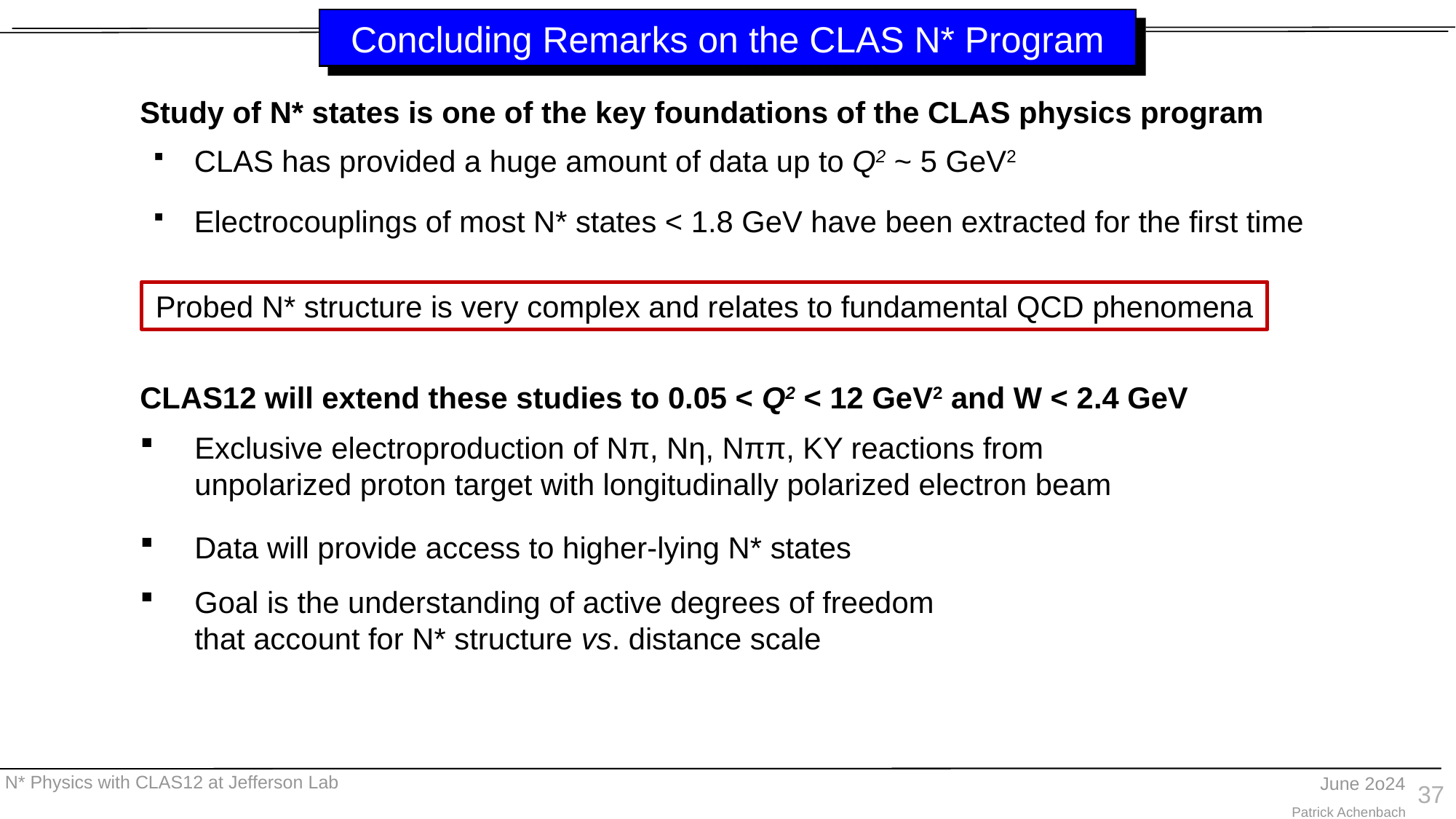

# Concluding Remarks on the CLAS N* Program
Study of N* states is one of the key foundations of the CLAS physics program
CLAS has provided a huge amount of data up to Q2 ~ 5 GeV2
Electrocouplings of most N* states < 1.8 GeV have been extracted for the first time

CLAS12 will extend these studies to 0.05 < Q2 < 12 GeV2 and W < 2.4 GeV
Exclusive electroproduction of Nπ, Nƞ, Nππ, KY reactions from
unpolarized proton target with longitudinally polarized electron beam
Data will provide access to higher-lying N* states
Goal is the understanding of active degrees of freedom
that account for N* structure vs. distance scale
Probed N* structure is very complex and relates to fundamental QCD phenomena